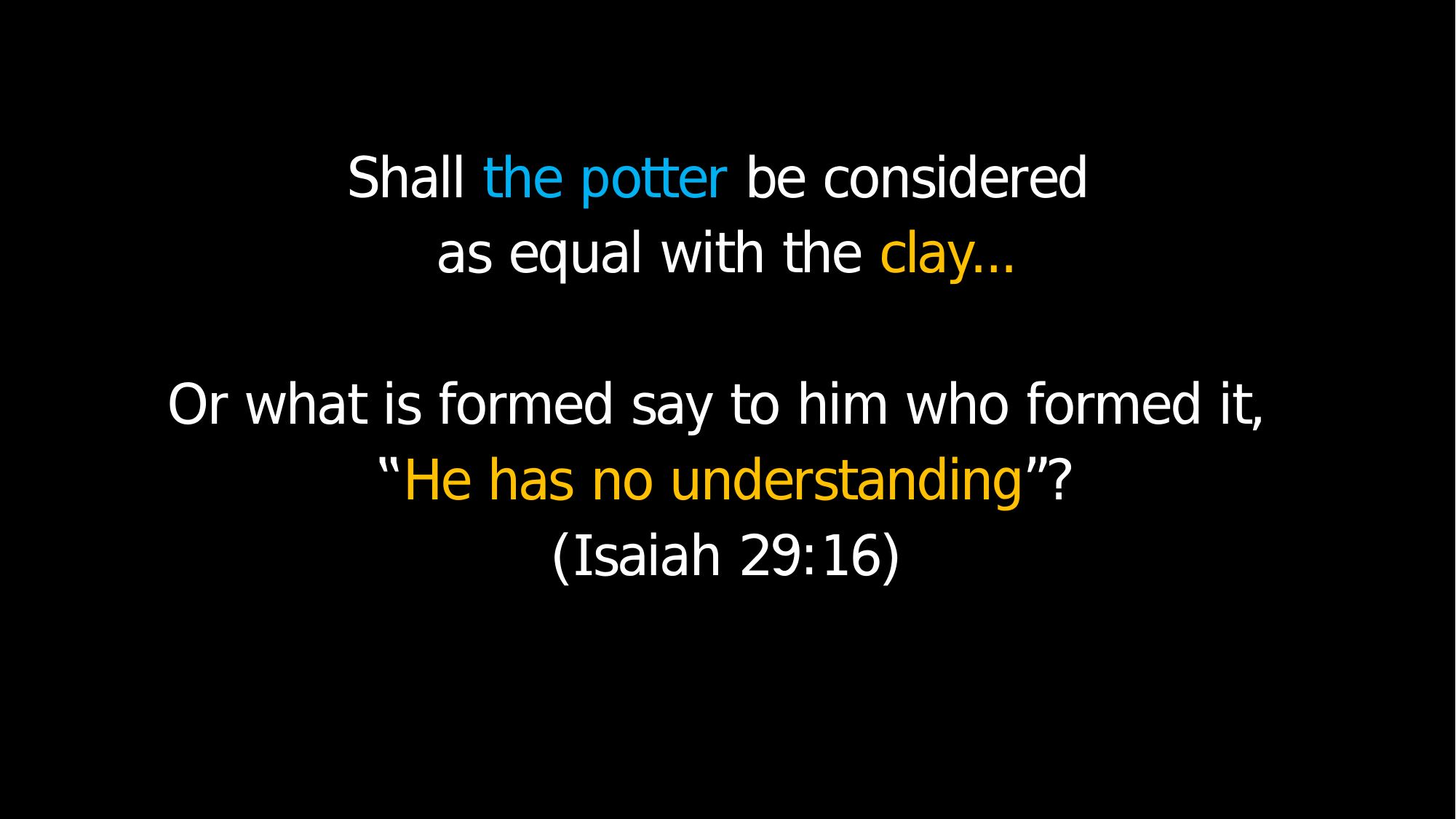

Shall the potter be considered
as equal with the clay…

Or what is formed say to him who formed it,
“He has no understanding”?
(Isaiah 29:16)